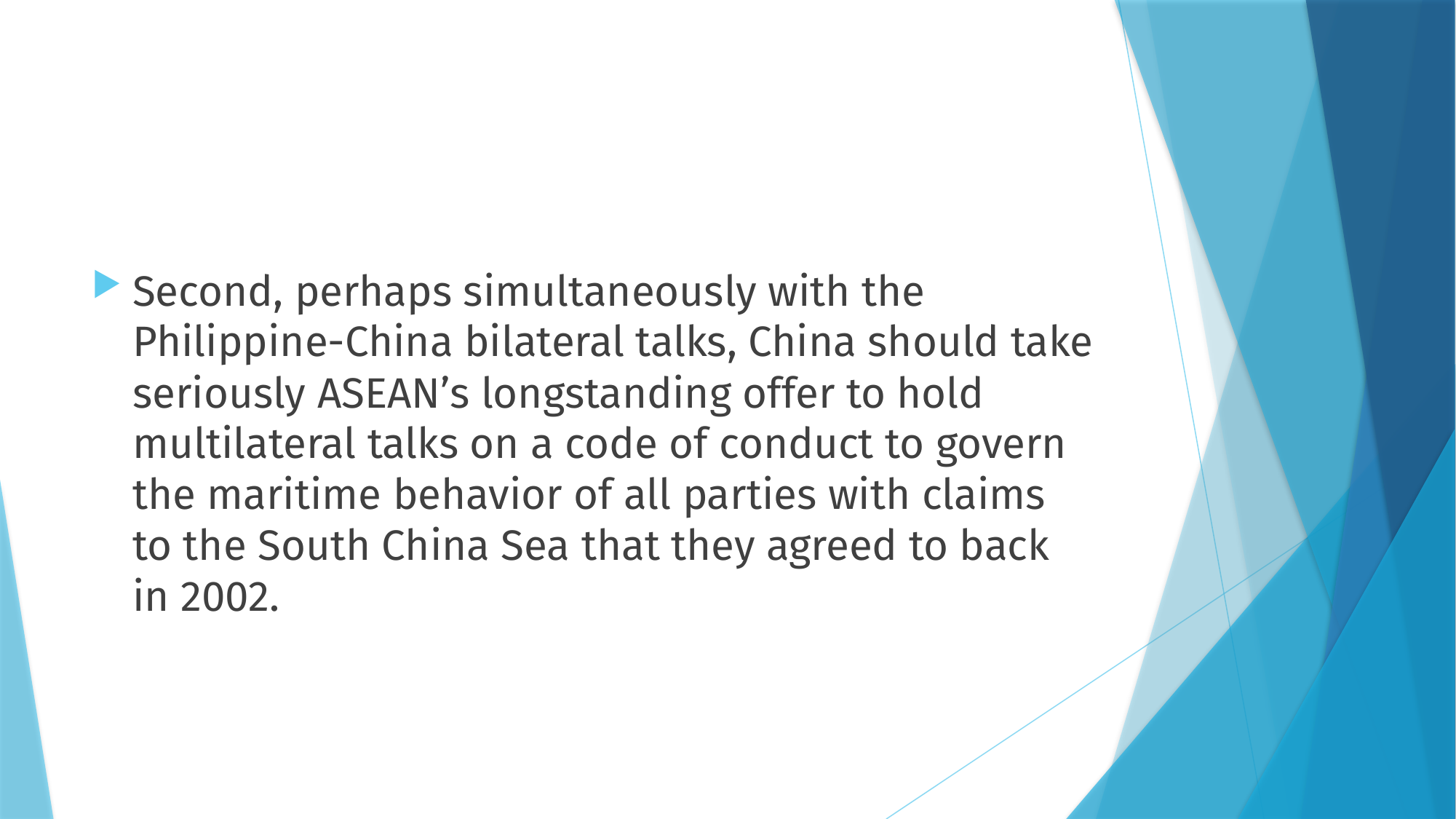

#
Second, perhaps simultaneously with the Philippine-China bilateral talks, China should take seriously ASEAN’s longstanding offer to hold multilateral talks on a code of conduct to govern the maritime behavior of all parties with claims to the South China Sea that they agreed to back in 2002.